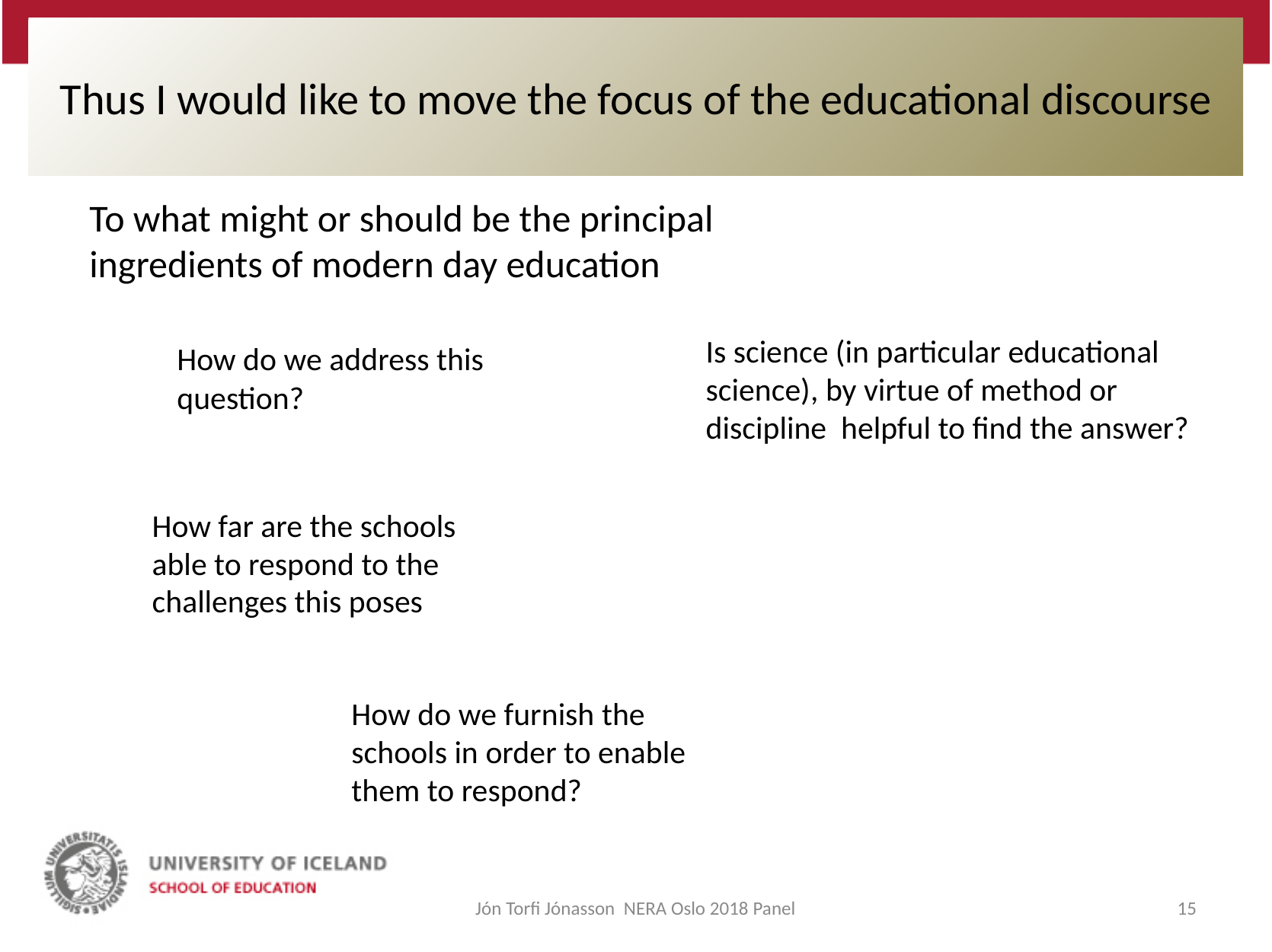

# Thus I would like to move the focus of the educational discourse
To what might or should be the principal ingredients of modern day education
Is science (in particular educational science), by virtue of method or discipline  helpful to find the answer?
How do we address this question?
How far are the schools able to respond to the challenges this poses
How do we furnish the schools in order to enable them to respond?
Jón Torfi Jónasson  NERA Oslo 2018 Panel
15